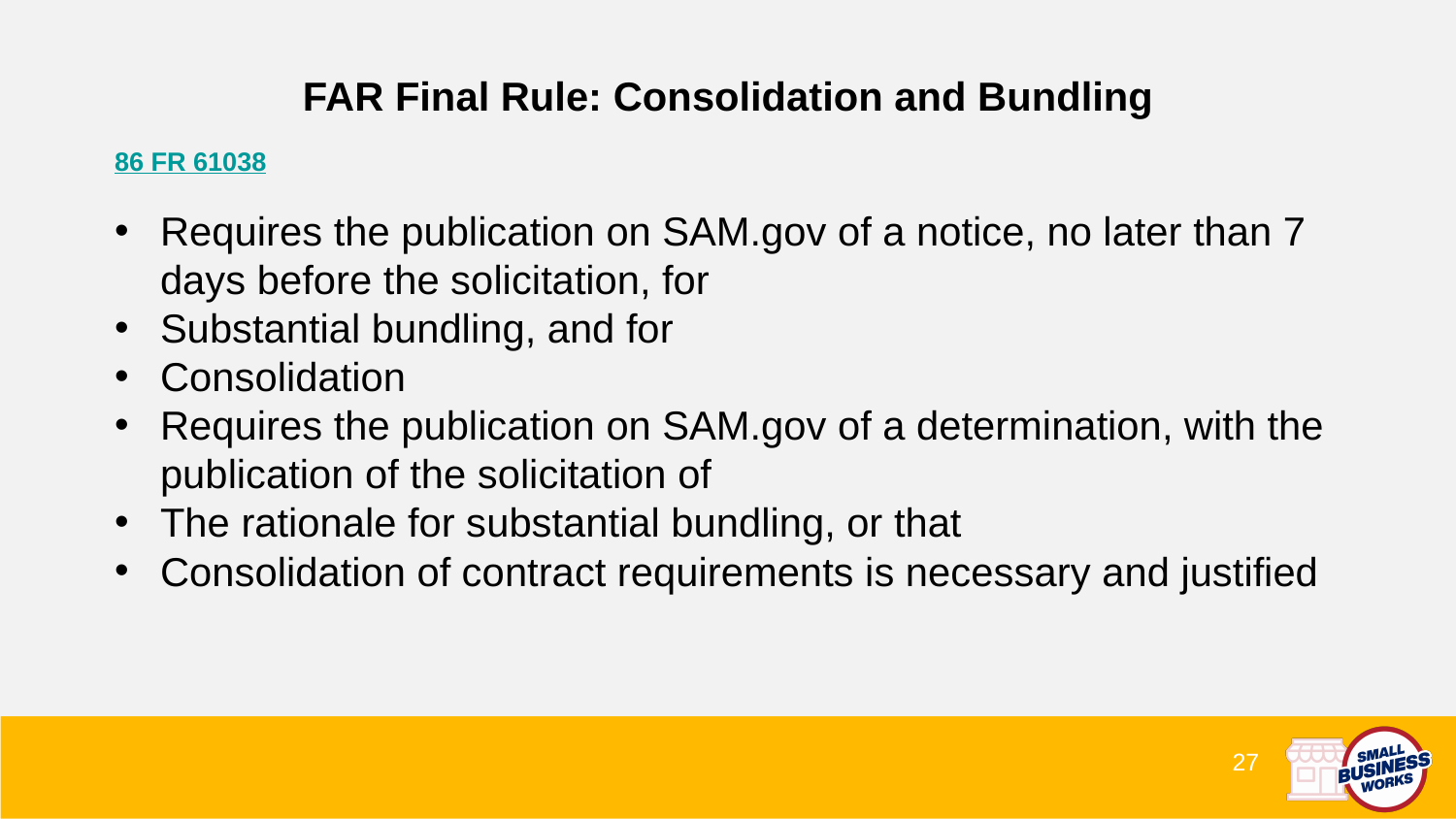

# FAR Final Rule: Consolidation and Bundling
86 FR 61038

Requires the publication on SAM.gov of a notice, no later than 7 days before the solicitation, for
Substantial bundling, and for
Consolidation
Requires the publication on SAM.gov of a determination, with the publication of the solicitation of
The rationale for substantial bundling, or that
Consolidation of contract requirements is necessary and justified

27